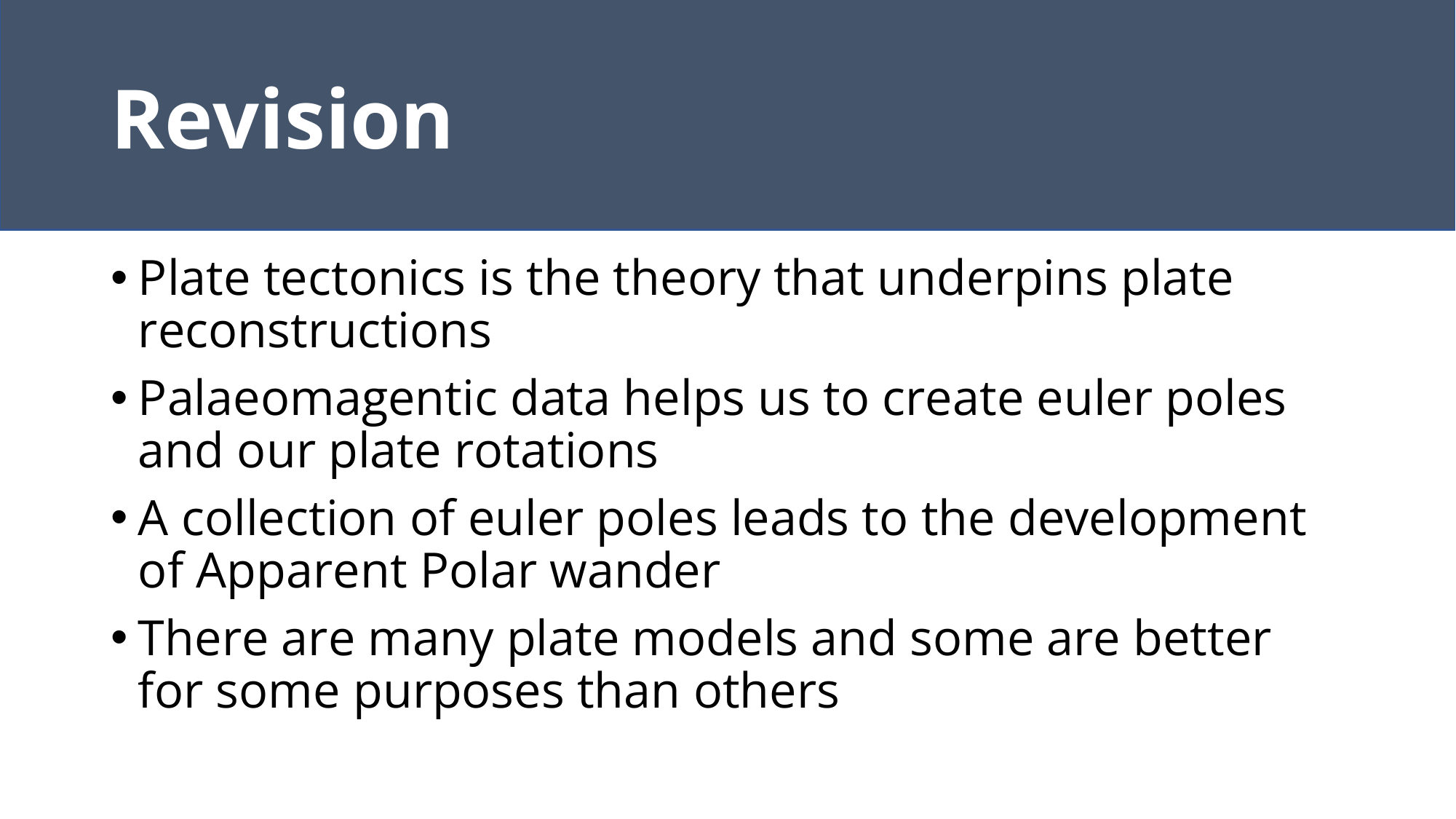

# Revision
Plate tectonics is the theory that underpins plate reconstructions
Palaeomagentic data helps us to create euler poles and our plate rotations
A collection of euler poles leads to the development of Apparent Polar wander
There are many plate models and some are better for some purposes than others